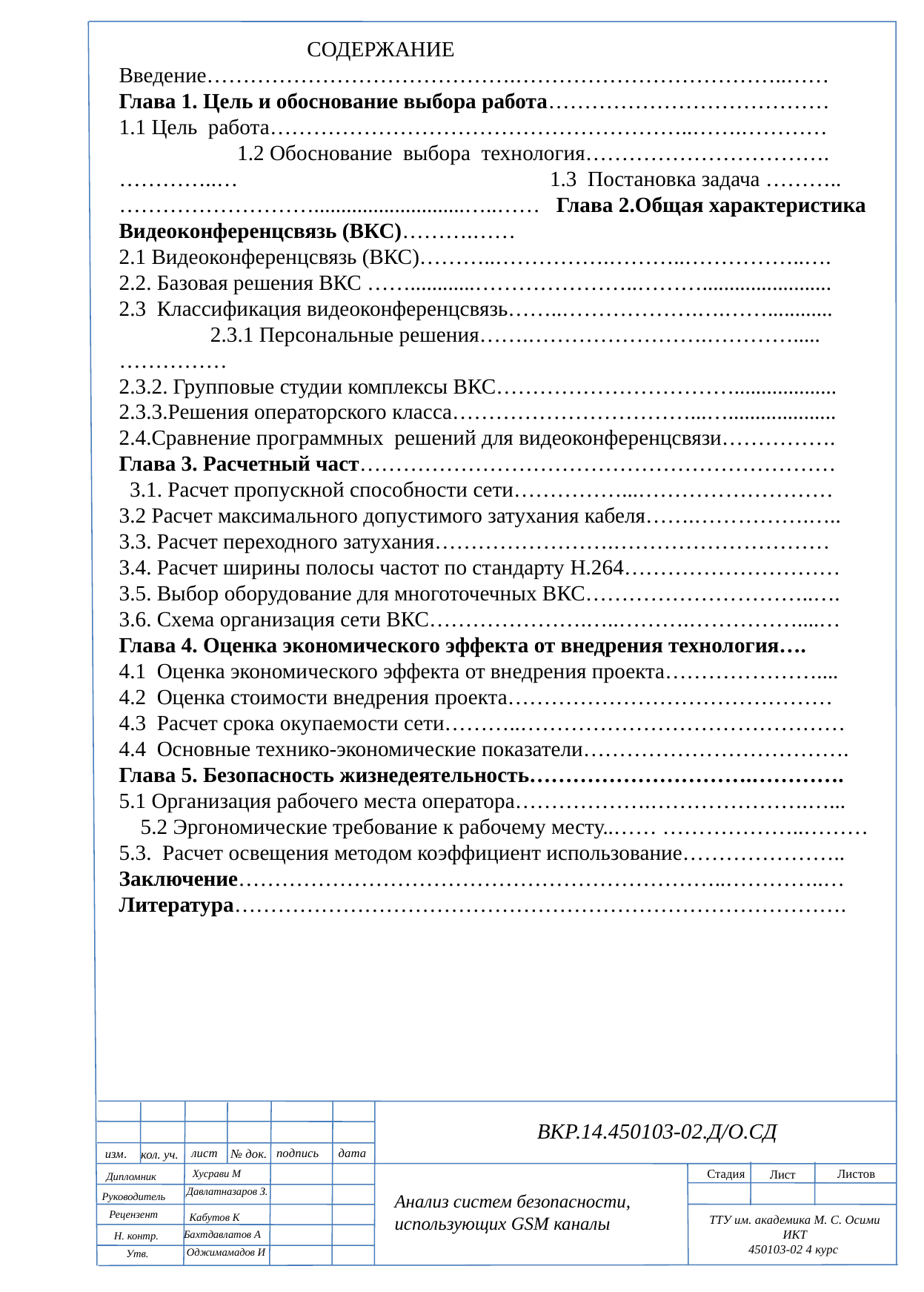

СОДЕРЖАНИЕ
Введение…………………………………….………………………………..……
Глава 1. Цель и обоснование выбора работа…………………………………
1.1 Цель  работа…………………………………………………..…….…………                                1.2 Обоснование  выбора  технология…………………………….…………..…                                                          1.3  Постановка задача ………..………………………............................…..……   Глава 2.Общая характеристика Видеоконференцсвязь (ВКС)……….……
2.1 Видеоконференцсвязь (ВКС)………..…………….………..……………..….
2.2. Базовая решения ВКС ……............…………………..………........................
2.3  Классификация видеоконференцсвязь……..……………….….……............                          2.3.1 Персональные решения…….…………………….………….....……………
2.3.2. Групповые студии комплексы ВКС……………………………...................
2.3.3.Решения операторского класса……………………………...…....................
2.4.Сравнение программных  решений для видеоконференцсвязи…………….
Глава 3. Расчетный част…………………………………………………………
  3.1. Расчет пропускной способности сети……………...………………………
3.2 Расчет максимального допустимого затухания кабеля…….…………….….. 3.3. Расчет переходного затухания…………………….…………………………       3.4. Расчет ширины полосы частот по стандарту H.264…………………………
3.5. Выбор оборудование для многоточечных ВКС…………………………..….
3.6. Схема организация сети ВКС………………….…..……….……………....…
Глава 4. Оценка экономического эффекта от внедрения технология….
4.1  Оценка экономического эффекта от внедрения проекта…………………....    4.2  Оценка стоимости внедрения проекта………………………………………     4.3  Расчет срока окупаемости сети………..………………………………………     4.4  Основные технико-экономические показатели……………………………….
Глава 5. Безопасность жизнедеятельность………………………….………….
5.1 Организация рабочего места оператора……………….………………….…...          5.2 Эргономические требование к рабочему месту..…… ………………..………
5.3.  Расчет освещения методом коэффициент использование…………………..
Заключение…………………………………………………………..…………..…
Литература………………………………………………………………………….
ВКР.14.450103-02.Д/О.СД
изм.
дата
лист
подпись
№ док.
кол. уч.
Листов
Стадия
Лист
Хусрави М
Дипломник
Руководитель
 Давлатназаров З.
Анализ систем безопасности, использующих GSM каналы
ТТУ им. академика М. С. Осими
ИКТ
450103-02 4 курс
Рецензент
  Кабутов К
Н. контр.
Бахтдавлатов А
Утв.
 Оджимамадов И